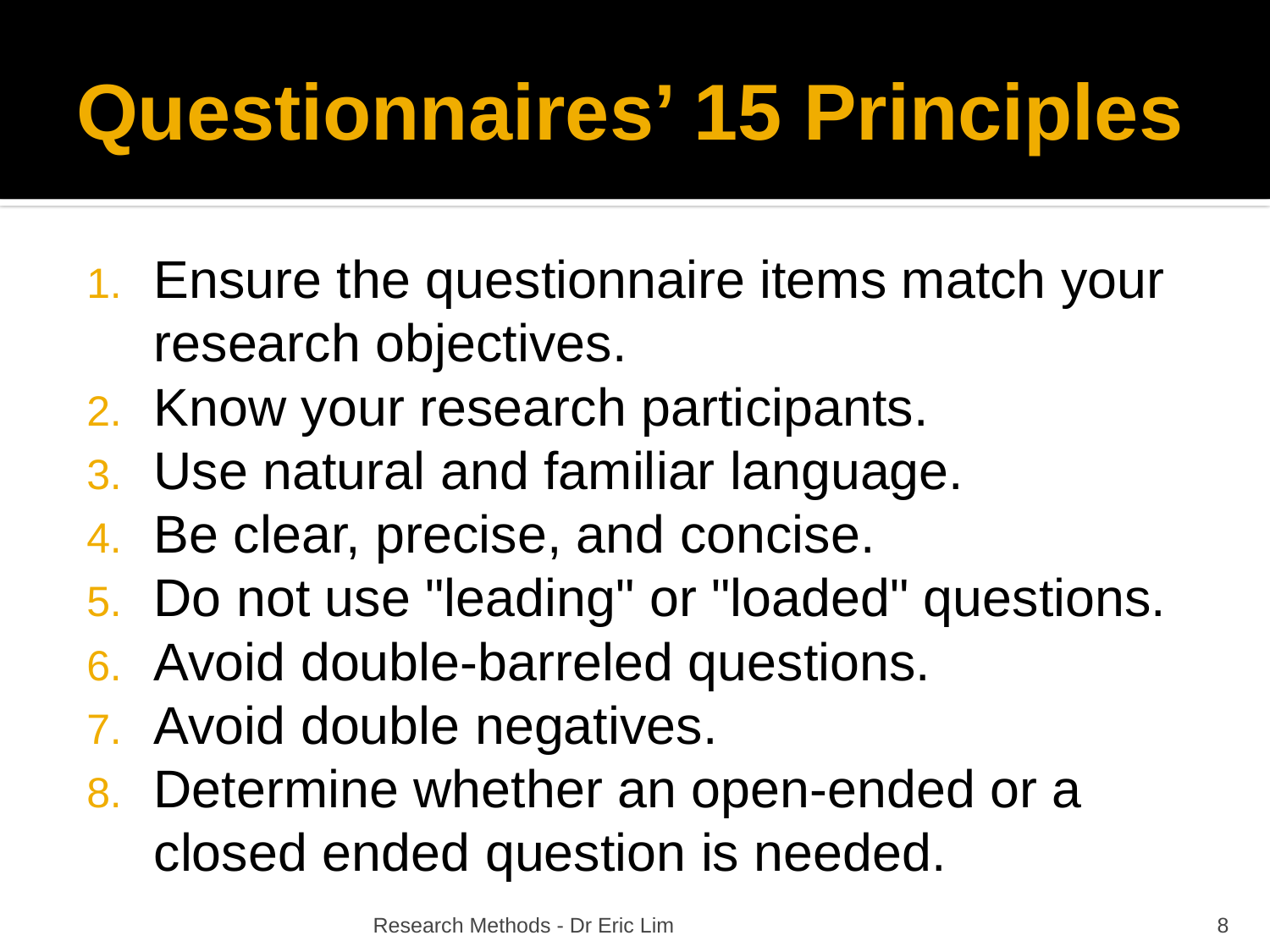

# Questionnaires’ 15 Principles
Ensure the questionnaire items match your research objectives.
Know your research participants.
Use natural and familiar language.
Be clear, precise, and concise.
Do not use "leading" or "loaded" questions.
Avoid double-barreled questions.
Avoid double negatives.
Determine whether an open-ended or a closed ended question is needed.

Research Methods - Dr Eric Lim
8